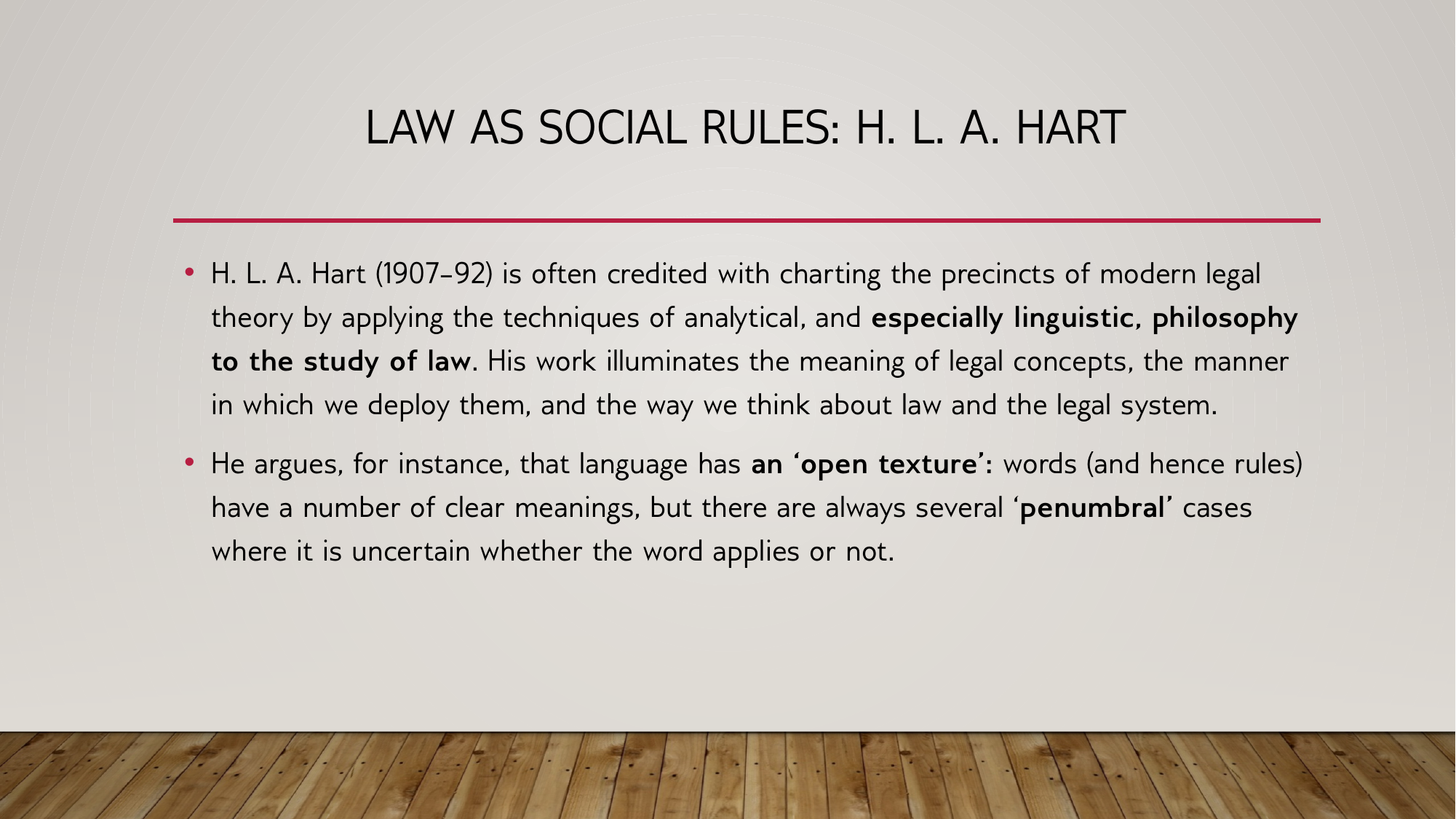

# Law as social rules: H. L. A. Hart
H. L. A. Hart (1907–92) is often credited with charting the precincts of modern legal theory by applying the techniques of analytical, and especially linguistic, philosophy to the study of law. His work illuminates the meaning of legal concepts, the manner in which we deploy them, and the way we think about law and the legal system.
He argues, for instance, that language has an ‘open texture’: words (and hence rules) have a number of clear meanings, but there are always several ‘penumbral’ cases where it is uncertain whether the word applies or not.